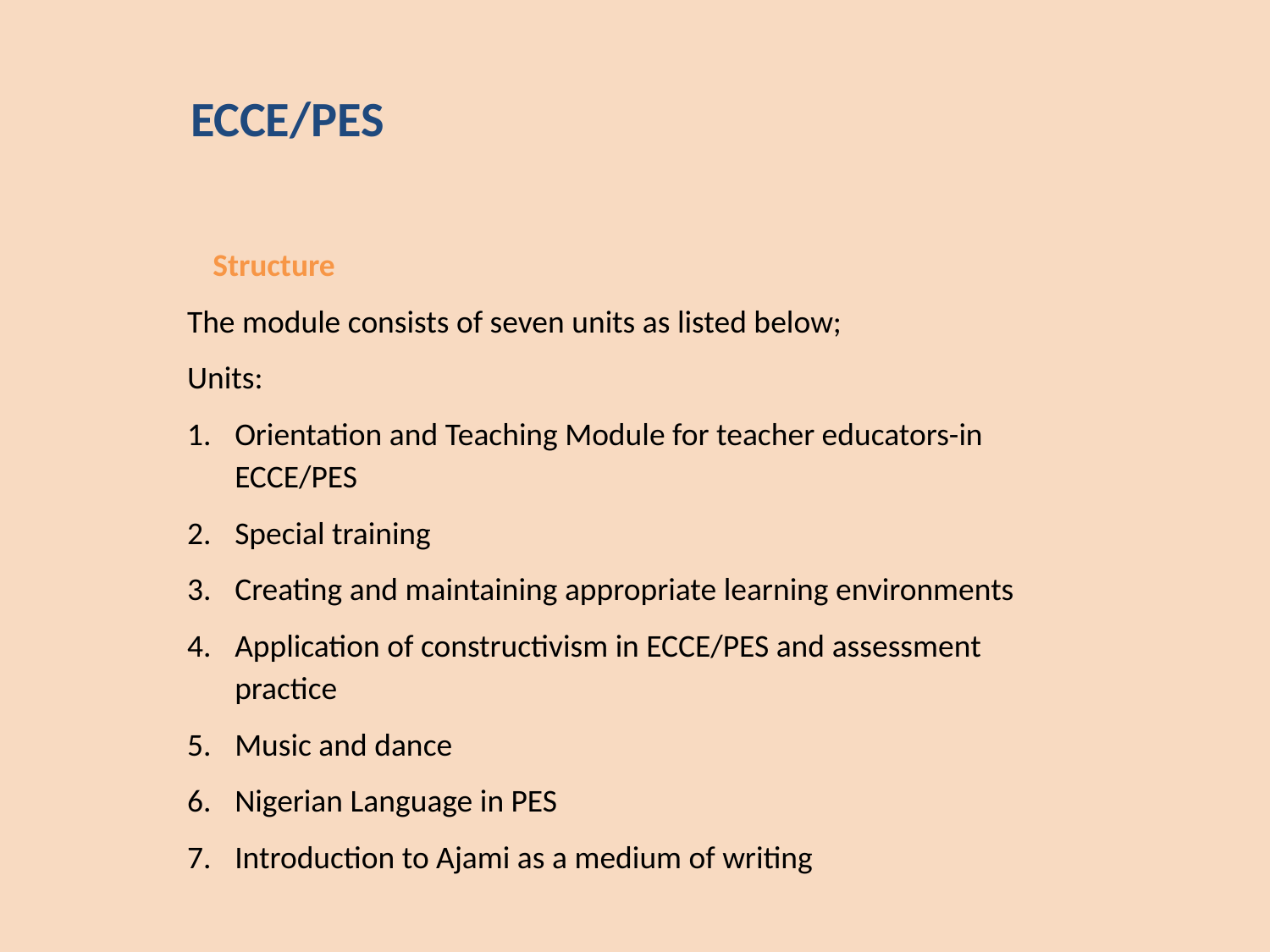

ECCE/PES
	Structure
The module consists of seven units as listed below;
Units:
Orientation and Teaching Module for teacher educators-in ECCE/PES
Special training
Creating and maintaining appropriate learning environments
Application of constructivism in ECCE/PES and assessment practice
Music and dance
Nigerian Language in PES
Introduction to Ajami as a medium of writing